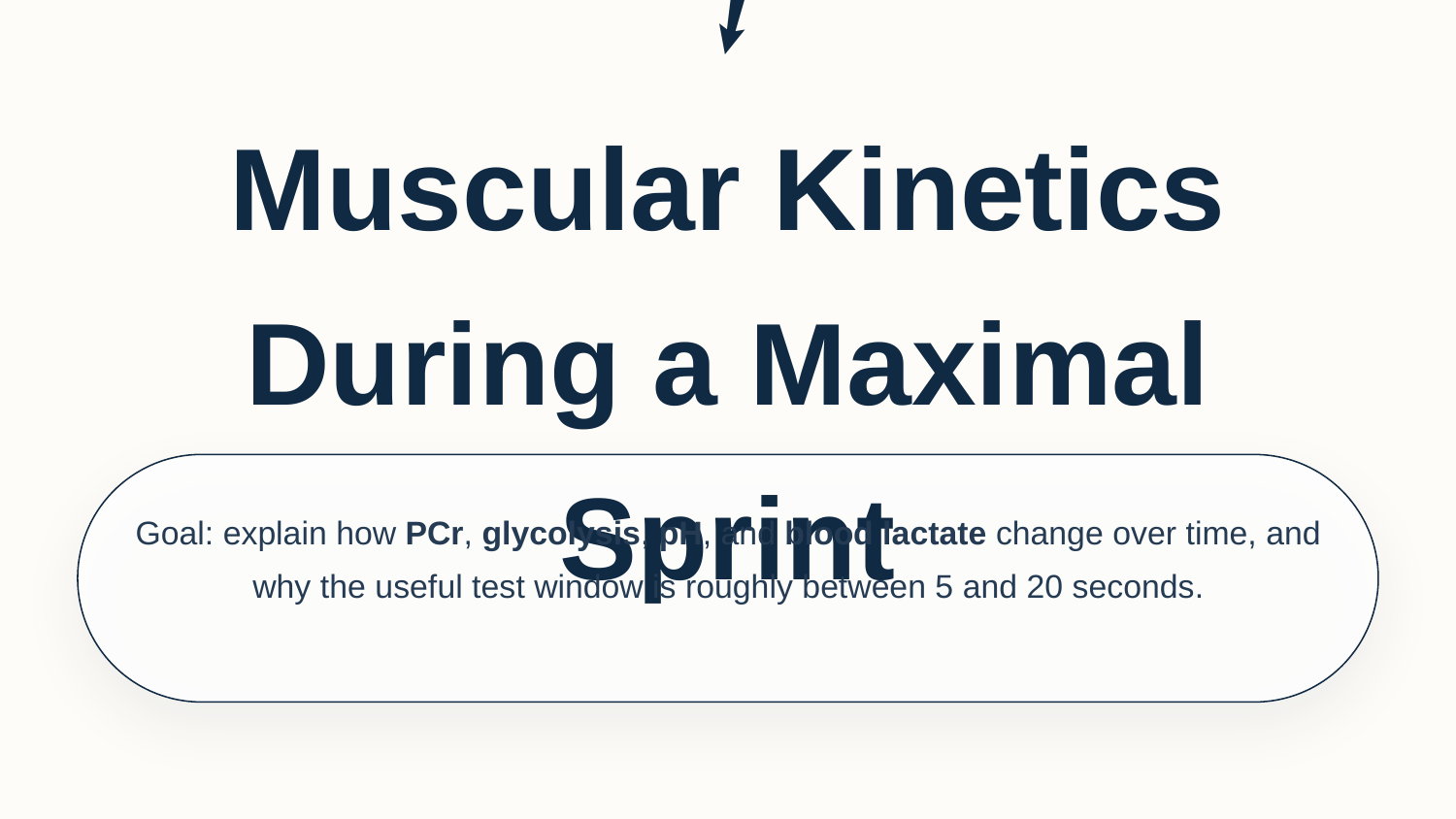

⚡
Muscular Kinetics During a Maximal Sprint

Goal: explain how PCr, glycolysis, pH, and blood lactate change over time, and why the useful test window is roughly between 5 and 20 seconds.